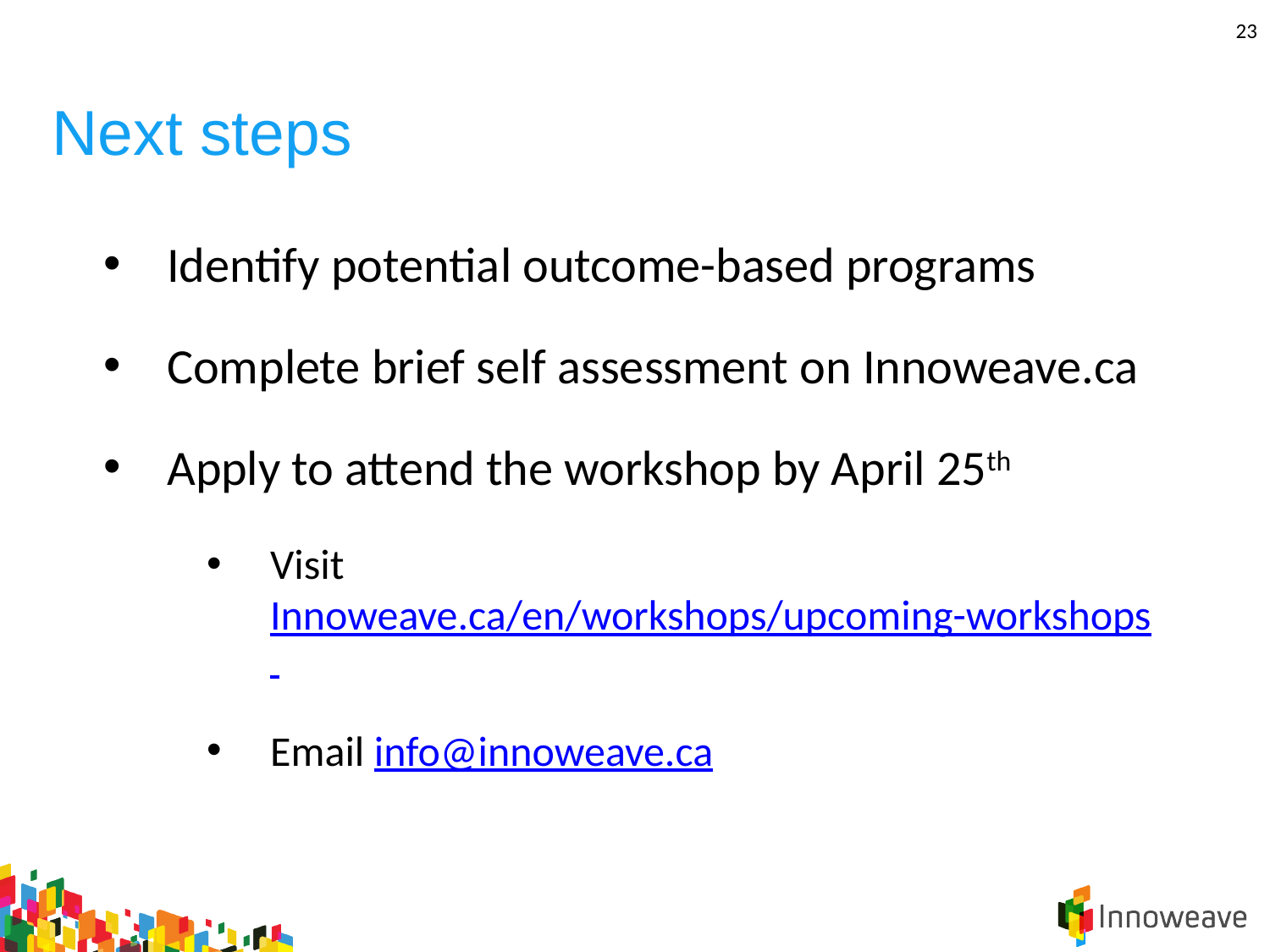

23
Next steps
Identify potential outcome-based programs
Complete brief self assessment on Innoweave.ca
Apply to attend the workshop by April 25th
Visit Innoweave.ca/en/workshops/upcoming-workshops
Email info@innoweave.ca